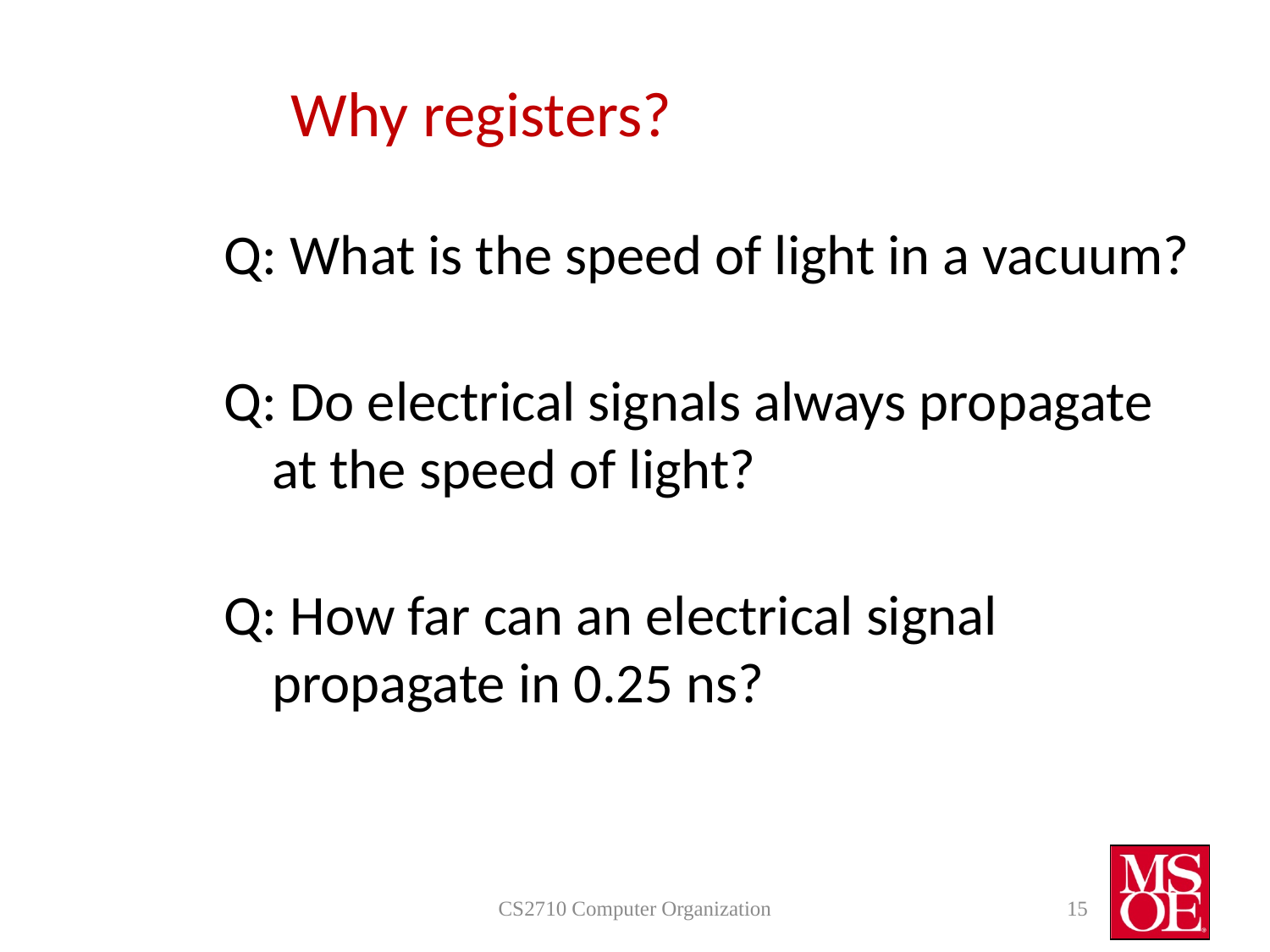

# Why registers?
Q: What is the speed of light in a vacuum?
Q: Do electrical signals always propagate at the speed of light?
Q: How far can an electrical signal propagate in 0.25 ns?

CS2710 Computer Organization
15